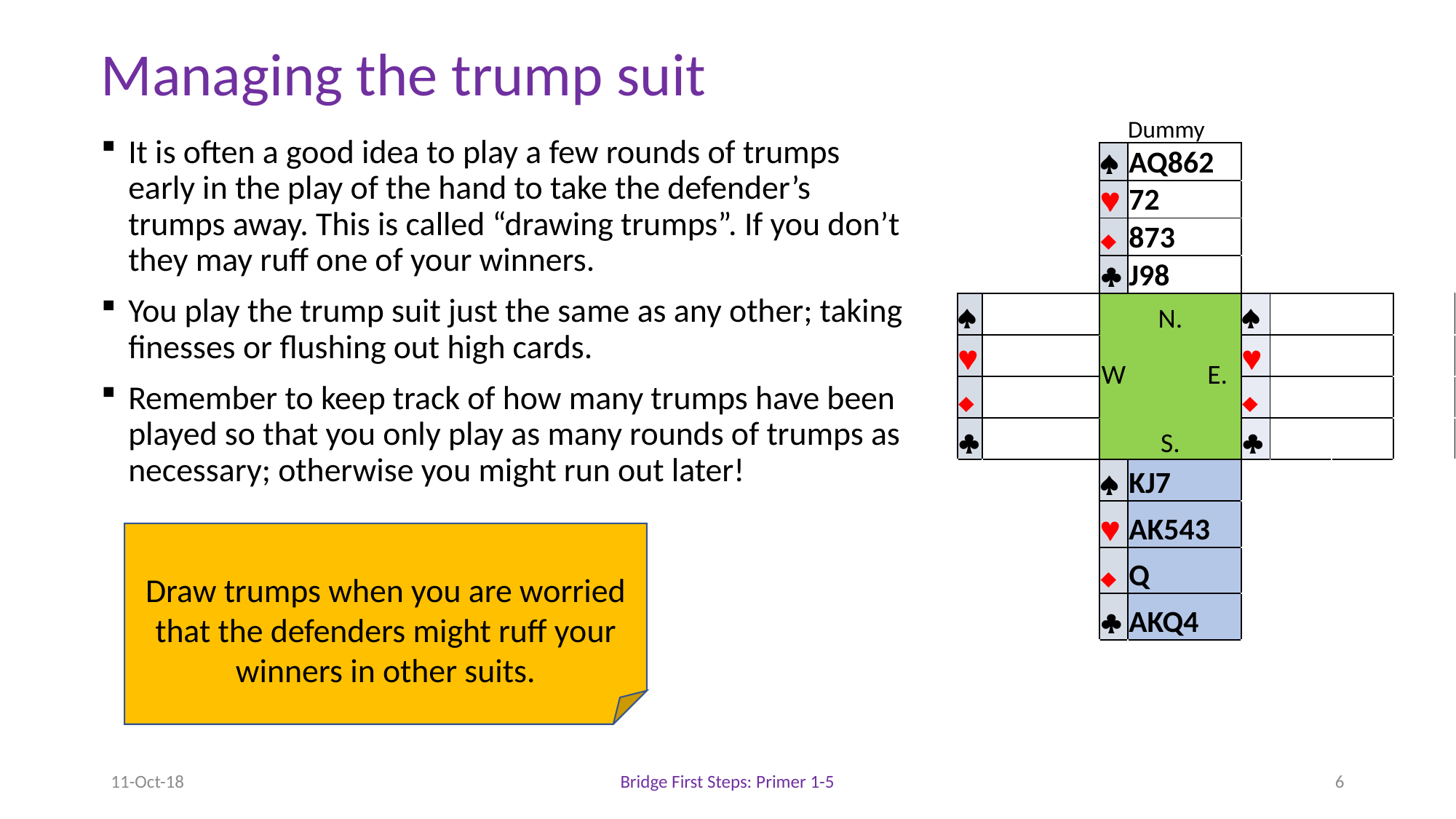

# Managing the trump suit
|  |  |  |  |  |  |  |  |  |
| --- | --- | --- | --- | --- | --- | --- | --- | --- |
|  |  |  | ♠ | AQ862 |  |  |  |  |
|  |  |  | ♥ | 72 |  |  |  |  |
|  |  |  | ♦ | 873 |  |  |  |  |
|  |  |  | ♣ | J98 |  |  |  |  |
|  | ♠ |  | N. |  | ♠ |  |  |  |
|  | ♥ |  | W | E. | ♥ |  |  |  |
|  | ♦ |  |  |  | ♦ |  |  |  |
|  | ♣ |  | S. |  | ♣ |  |  |  |
|  |  |  | ♠ | KJ7 |  |  |  |  |
|  |  |  | ♥ | AK543 |  |  |  |  |
|  |  |  | ♦ | Q |  |  |  |  |
|  |  |  | ♣ | AKQ4 |  |  |  |  |
|  |  |  |  |  |  |  |  |  |
Dummy
It is often a good idea to play a few rounds of trumps early in the play of the hand to take the defender’s trumps away. This is called “drawing trumps”. If you don’t they may ruff one of your winners.
You play the trump suit just the same as any other; taking finesses or flushing out high cards.
Remember to keep track of how many trumps have been played so that you only play as many rounds of trumps as necessary; otherwise you might run out later!

Draw trumps when you are worried that the defenders might ruff your winners in other suits.

11-Oct-18
Bridge First Steps: Primer 1-5
6